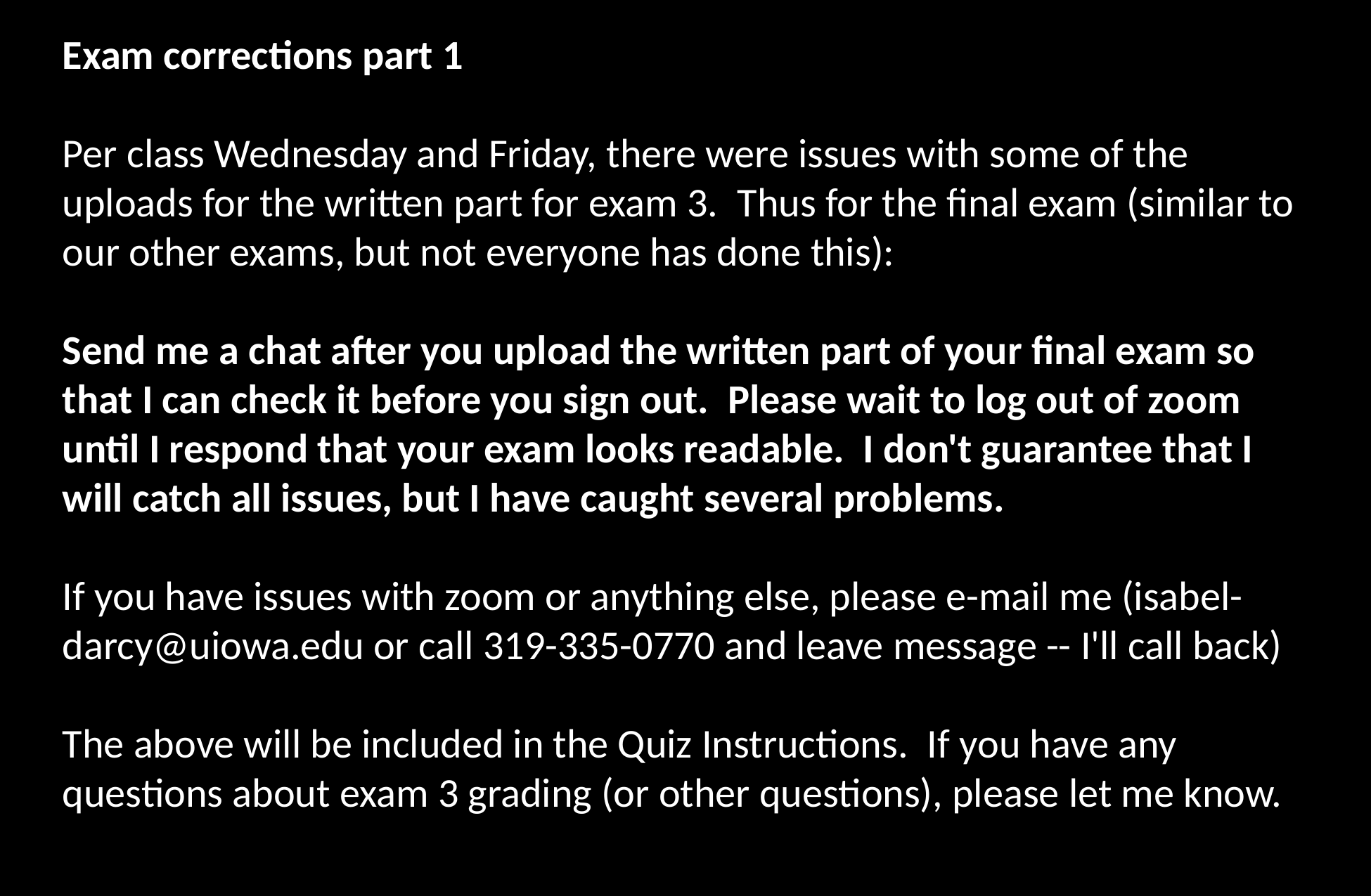

Exam corrections part 1

Per class Wednesday and Friday, there were issues with some of the uploads for the written part for exam 3.  Thus for the final exam (similar to our other exams, but not everyone has done this):

Send me a chat after you upload the written part of your final exam so that I can check it before you sign out.  Please wait to log out of zoom until I respond that your exam looks readable.  I don't guarantee that I will catch all issues, but I have caught several problems.

If you have issues with zoom or anything else, please e-mail me (isabel-darcy@uiowa.edu or call 319-335-0770 and leave message -- I'll call back)

The above will be included in the Quiz Instructions.  If you have any questions about exam 3 grading (or other questions), please let me know.